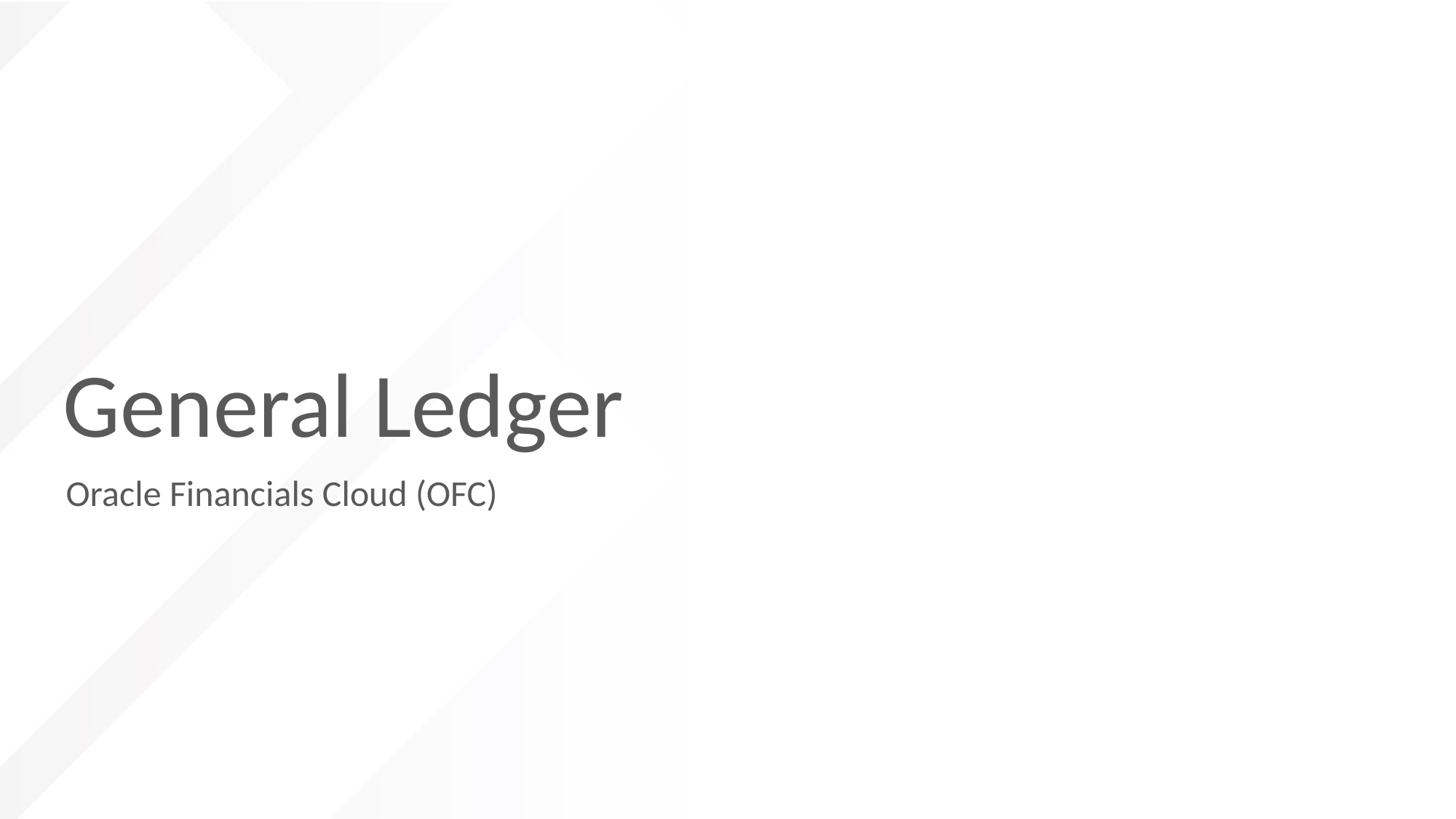

# General Ledger
Oracle Financials Cloud (OFC)